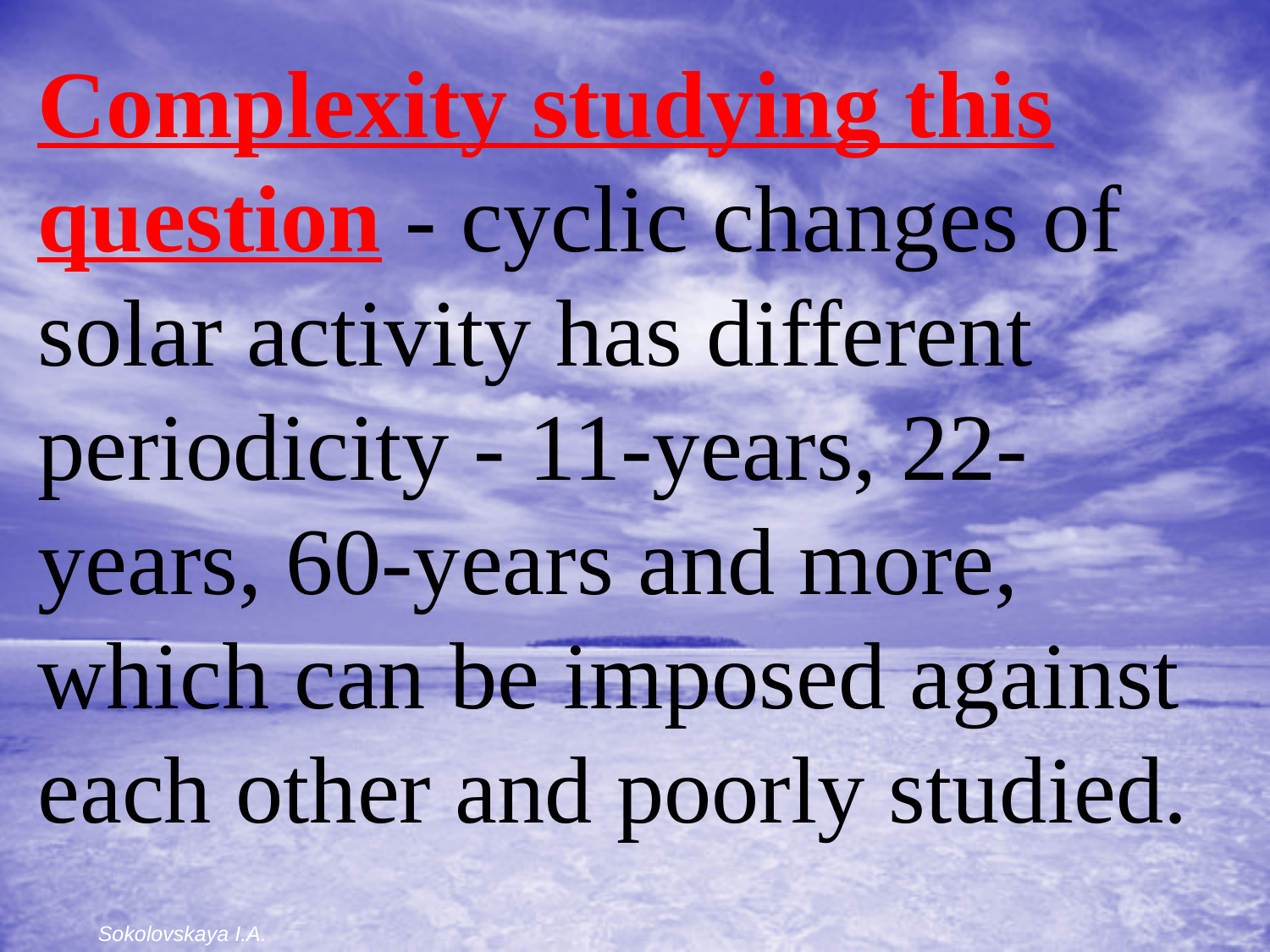

Complexity studying this question - cyclic changes of solar activity has different periodicity - 11-years, 22-years, 60-years and more, which can be imposed against each other and poorly studied.
Sokolovskaya I.A.